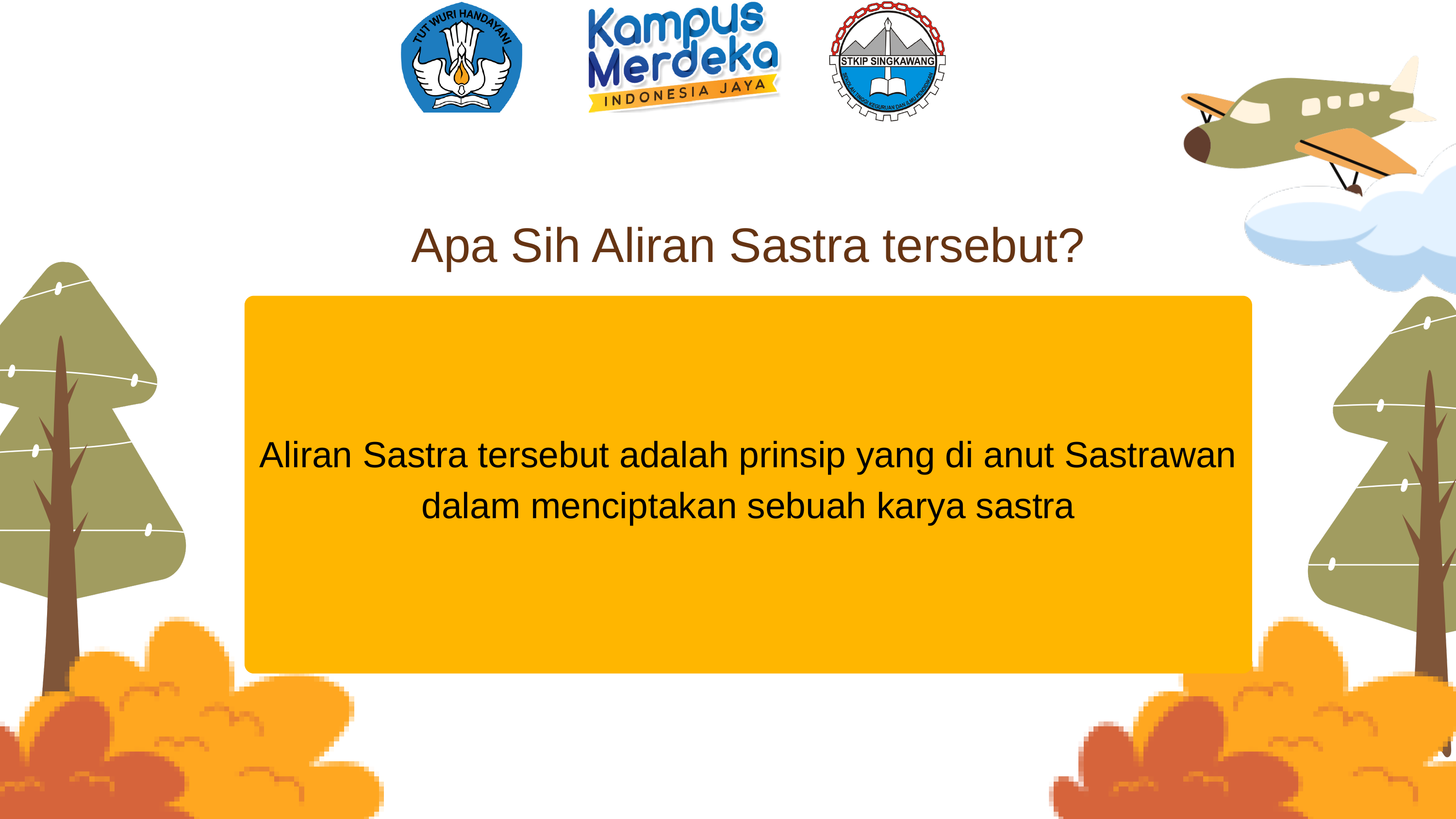

Apa Sih Aliran Sastra tersebut?

Aliran Sastra tersebut adalah prinsip yang di anut Sastrawan dalam menciptakan sebuah karya sastra